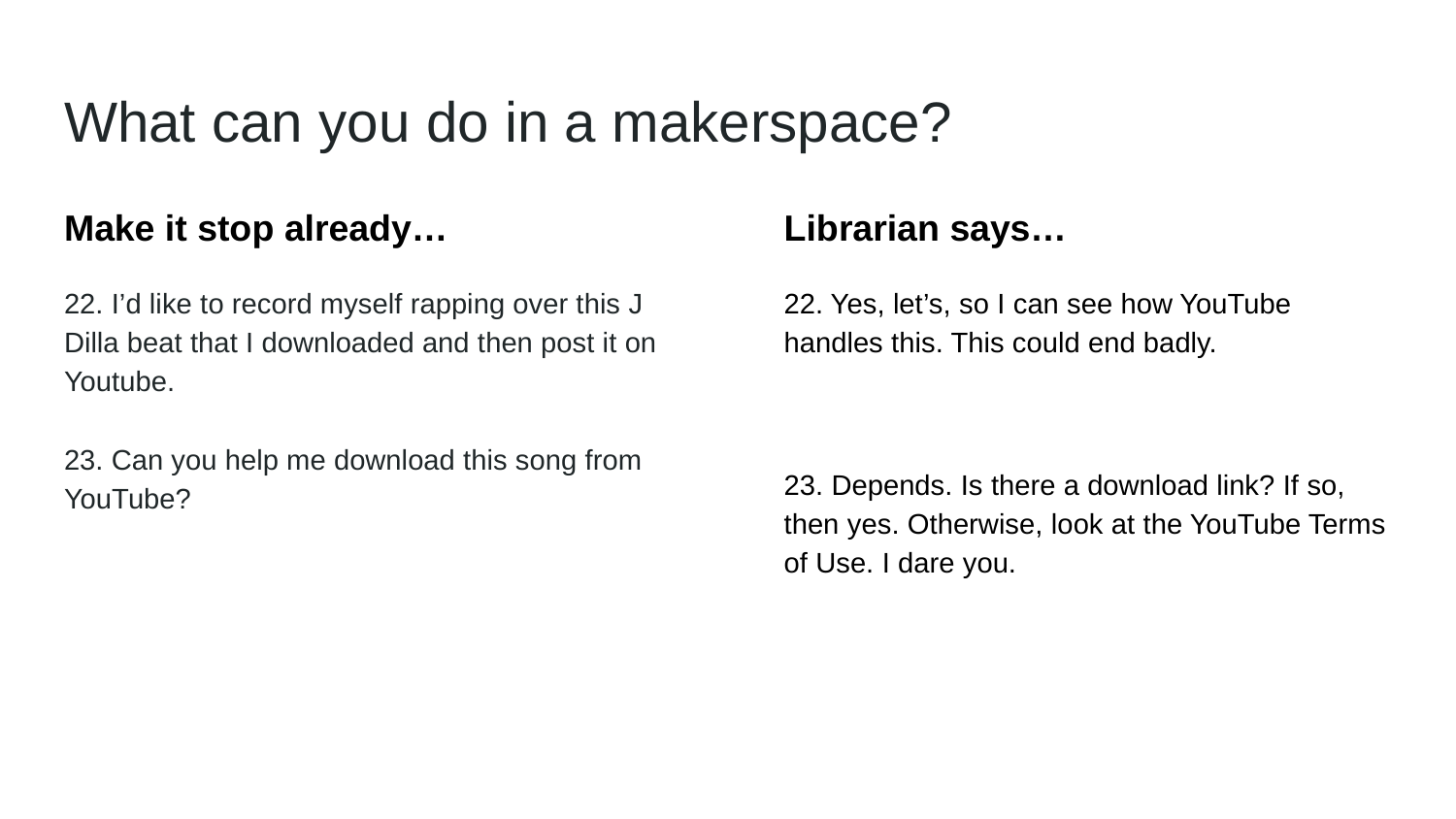

# What can you do in a makerspace?
Make it stop already…
22. I’d like to record myself rapping over this J Dilla beat that I downloaded and then post it on Youtube.

23. Can you help me download this song from YouTube?

Librarian says…
22. Yes, let’s, so I can see how YouTube handles this. This could end badly.

23. Depends. Is there a download link? If so, then yes. Otherwise, look at the YouTube Terms of Use. I dare you.